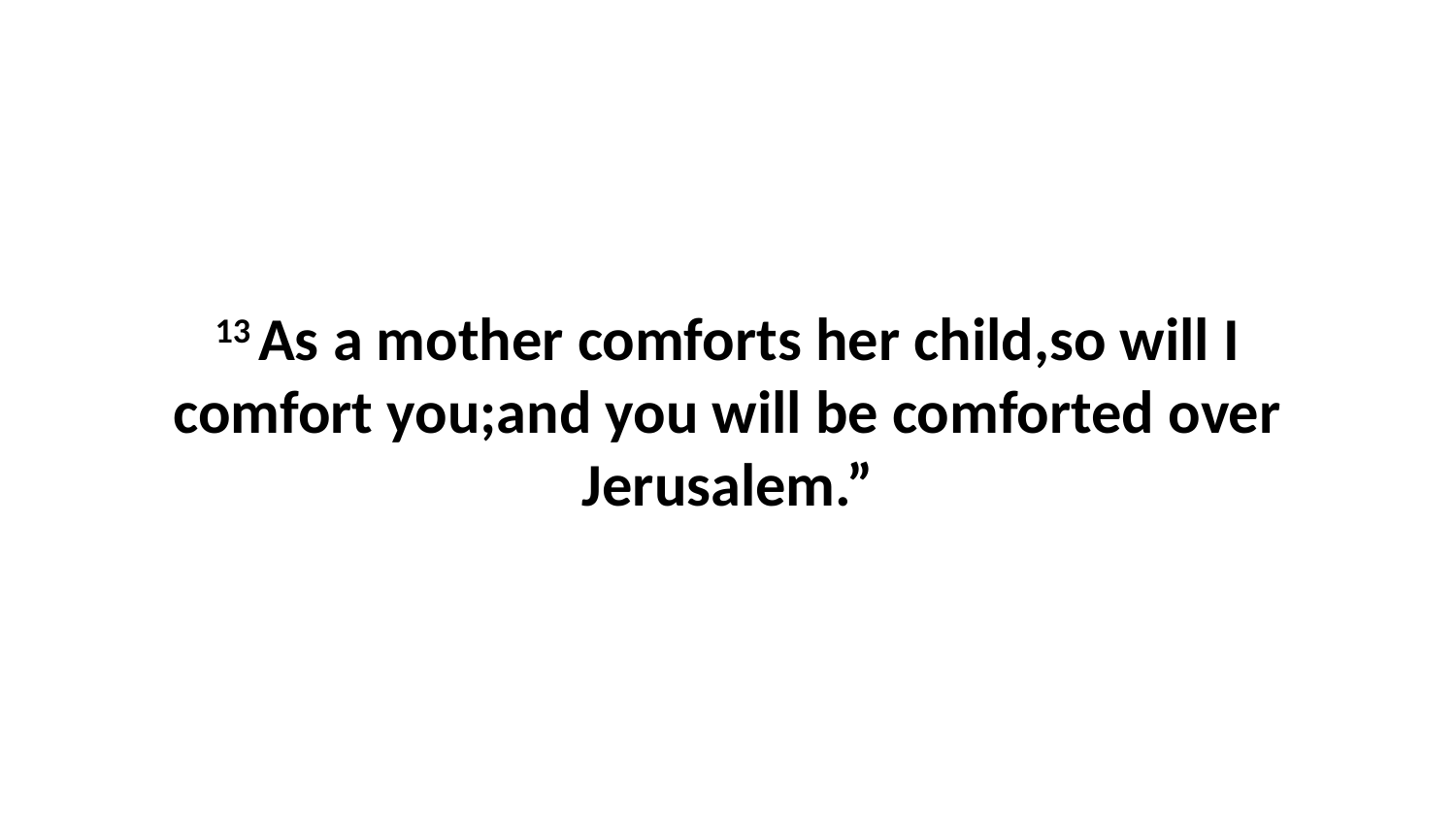

13 As a mother comforts her child,so will I comfort you;and you will be comforted over Jerusalem.”